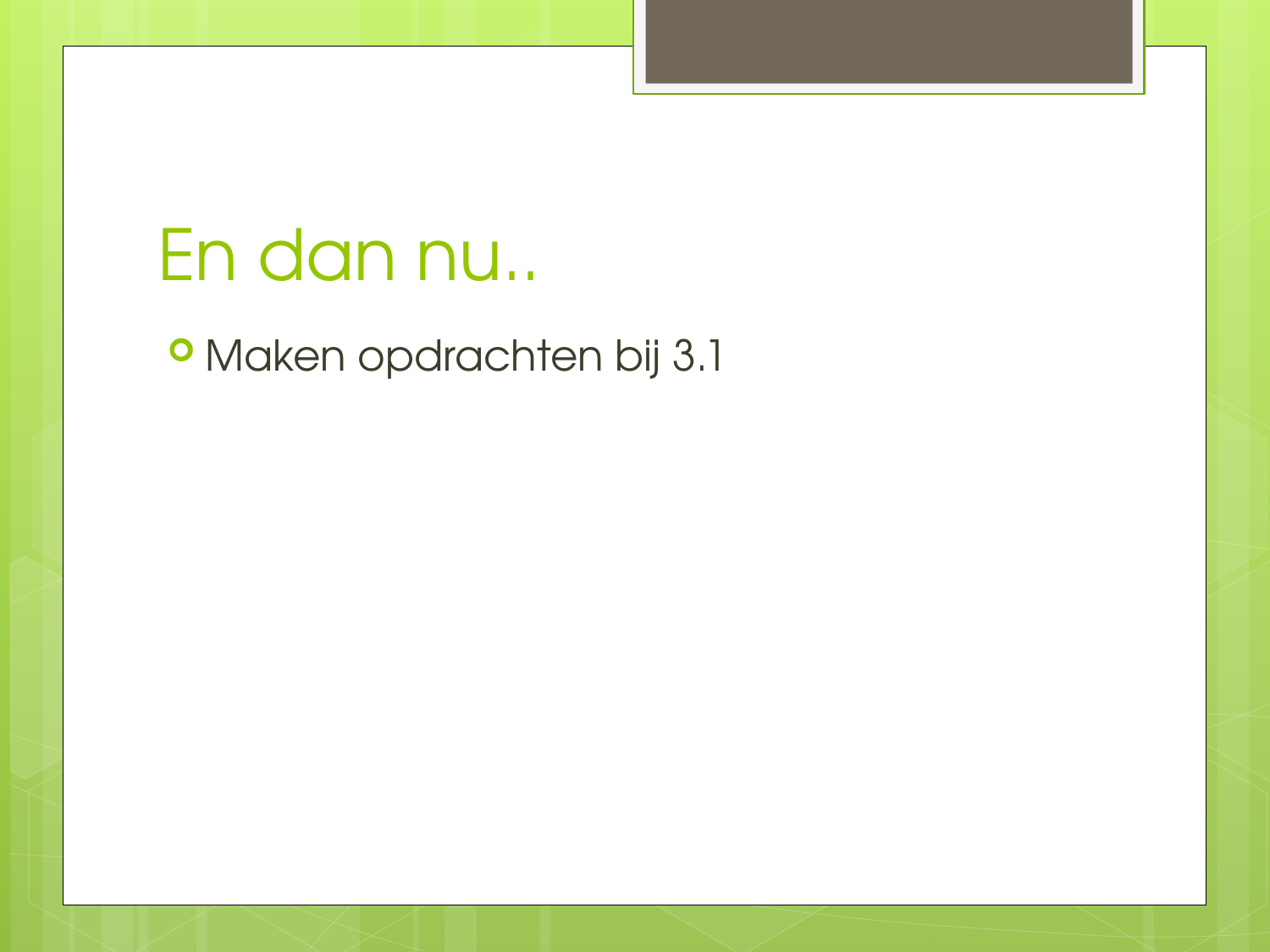

# En dan nu..
Maken opdrachten bij 3.1